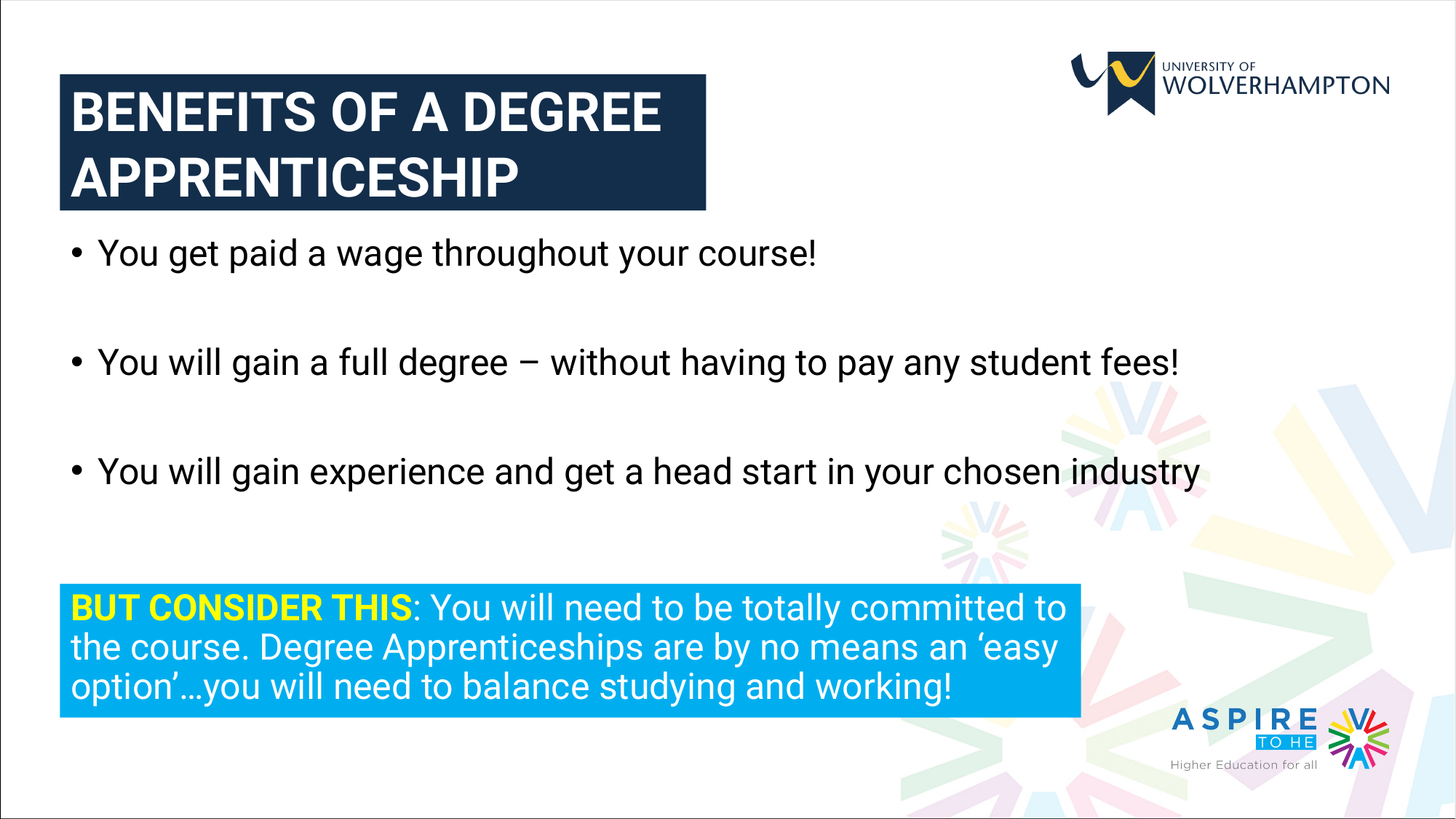

BENEFITS OF A DEGREE APPRENTICESHIP
You get paid a wage throughout your course!

You will gain a full degree – without having to pay any student fees!

You will gain experience and get a head start in your chosen industry

BUT CONSIDER THIS: You will need to be totally committed to the course. Degree Apprenticeships are by no means an ‘easy option’…you will need to balance studying and working!